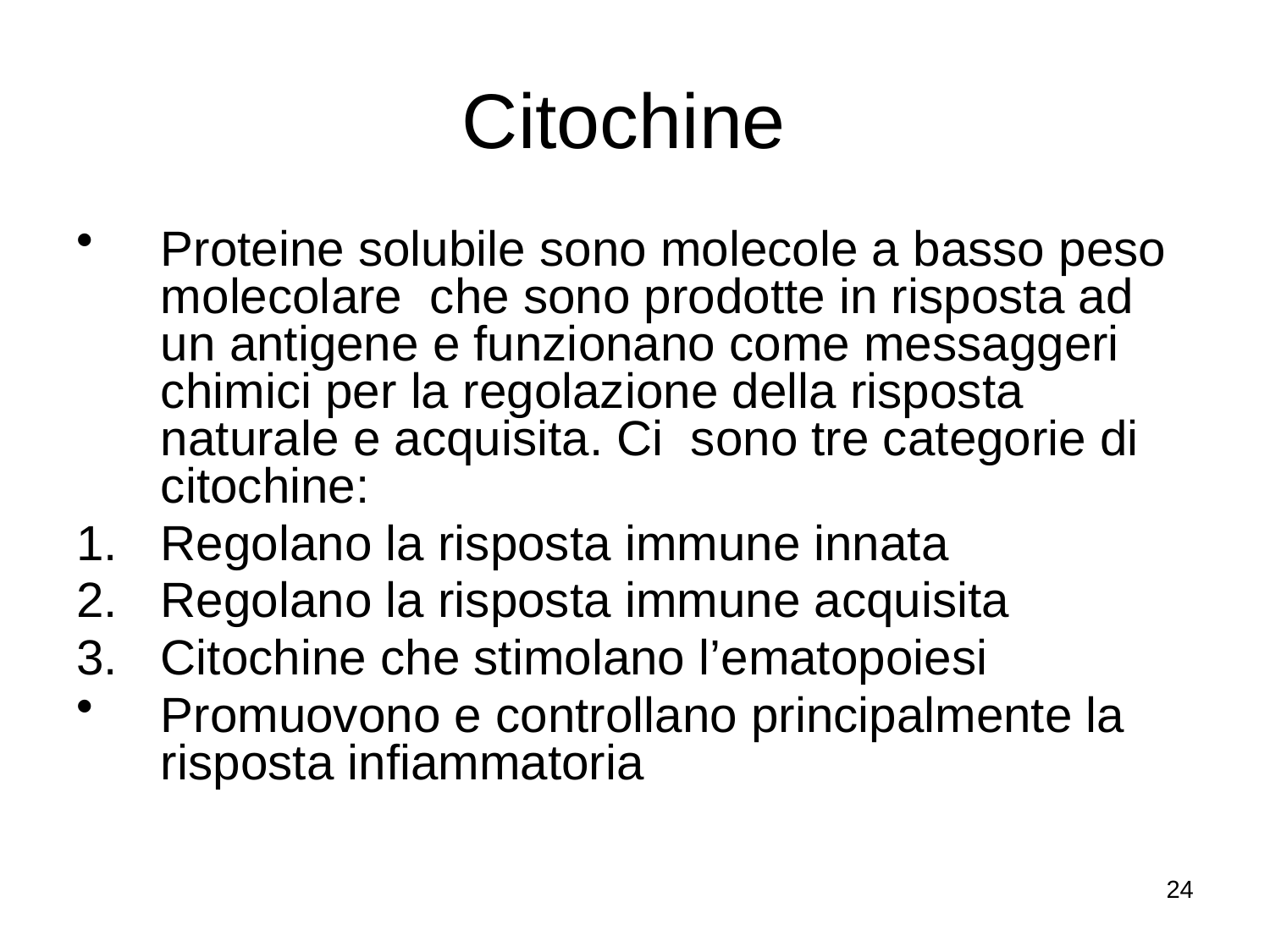

# Citochine
Proteine solubile sono molecole a basso peso molecolare  che sono prodotte in risposta ad un antigene e funzionano come messaggeri chimici per la regolazione della risposta naturale e acquisita. Ci  sono tre categorie di citochine:
Regolano la risposta immune innata
Regolano la risposta immune acquisita
Citochine che stimolano l’ematopoiesi
Promuovono e controllano principalmente la risposta infiammatoria
24